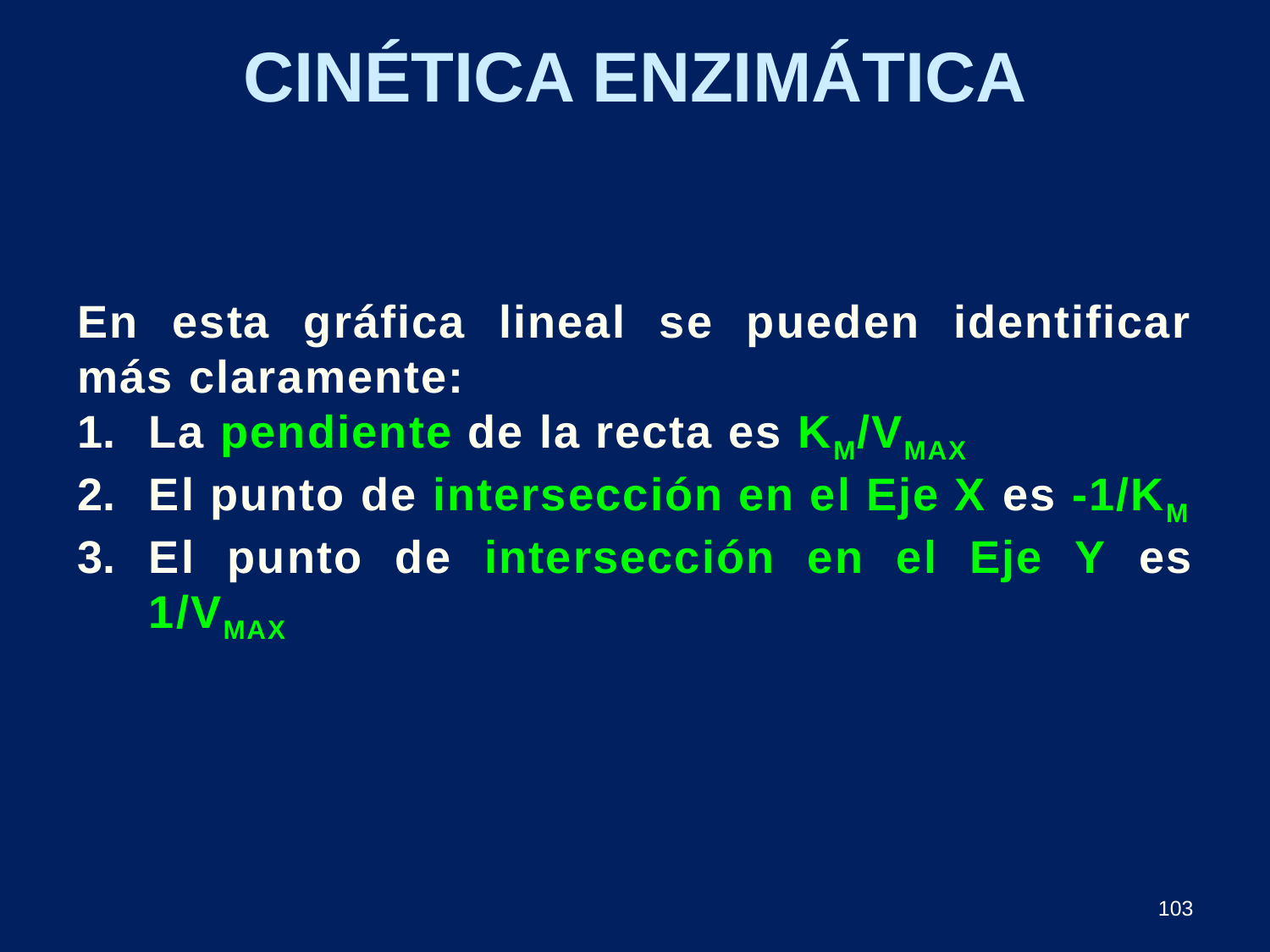

Cinética enzimática
En esta gráfica lineal se pueden identificar más claramente:
La pendiente de la recta es KM/VMAX
El punto de intersección en el Eje X es -1/KM
El punto de intersección en el Eje Y es 1/VMAX

103